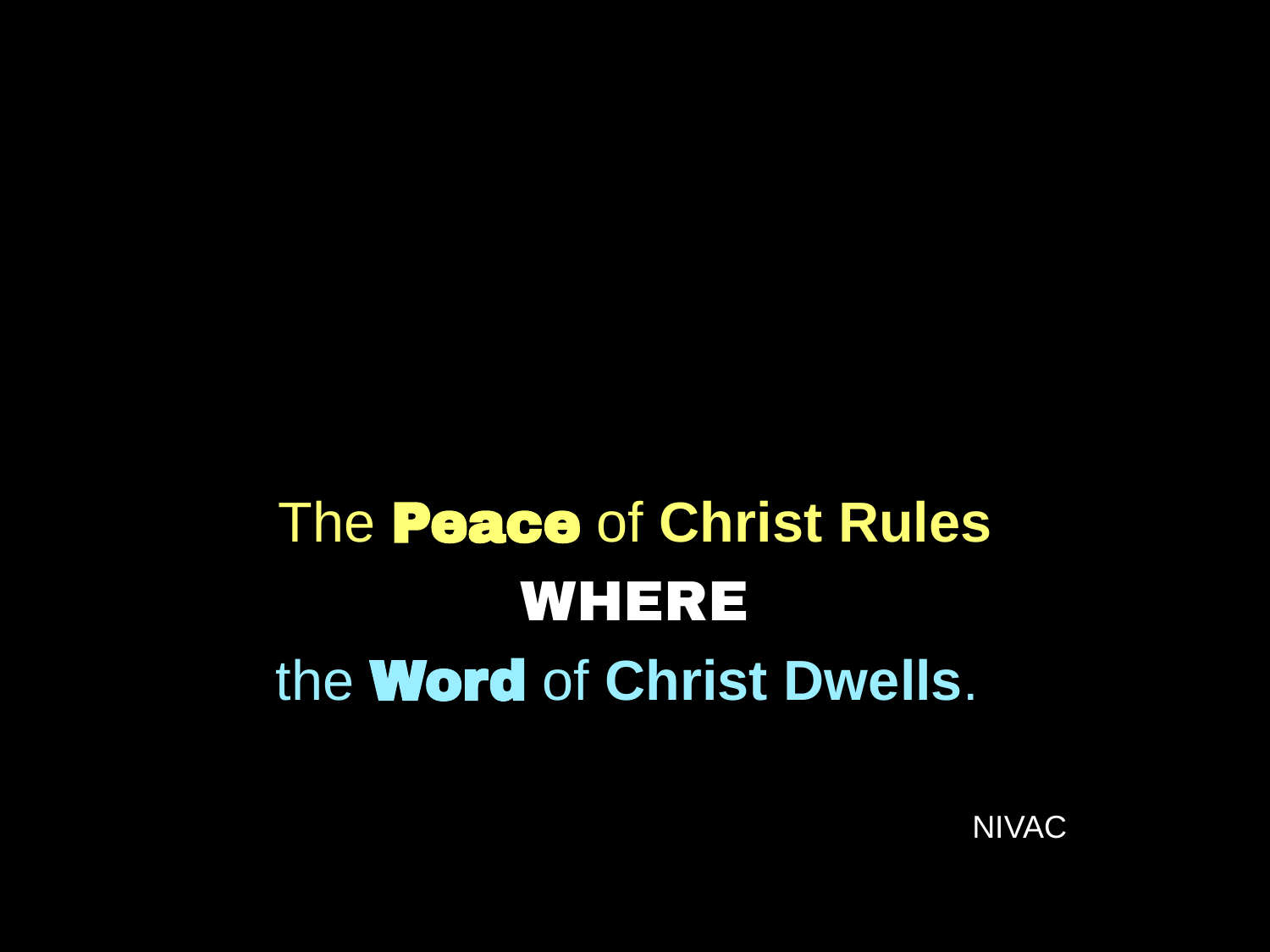

The Peace of Christ Rules
 WHERE
the Word of Christ Dwells.

NIVAC